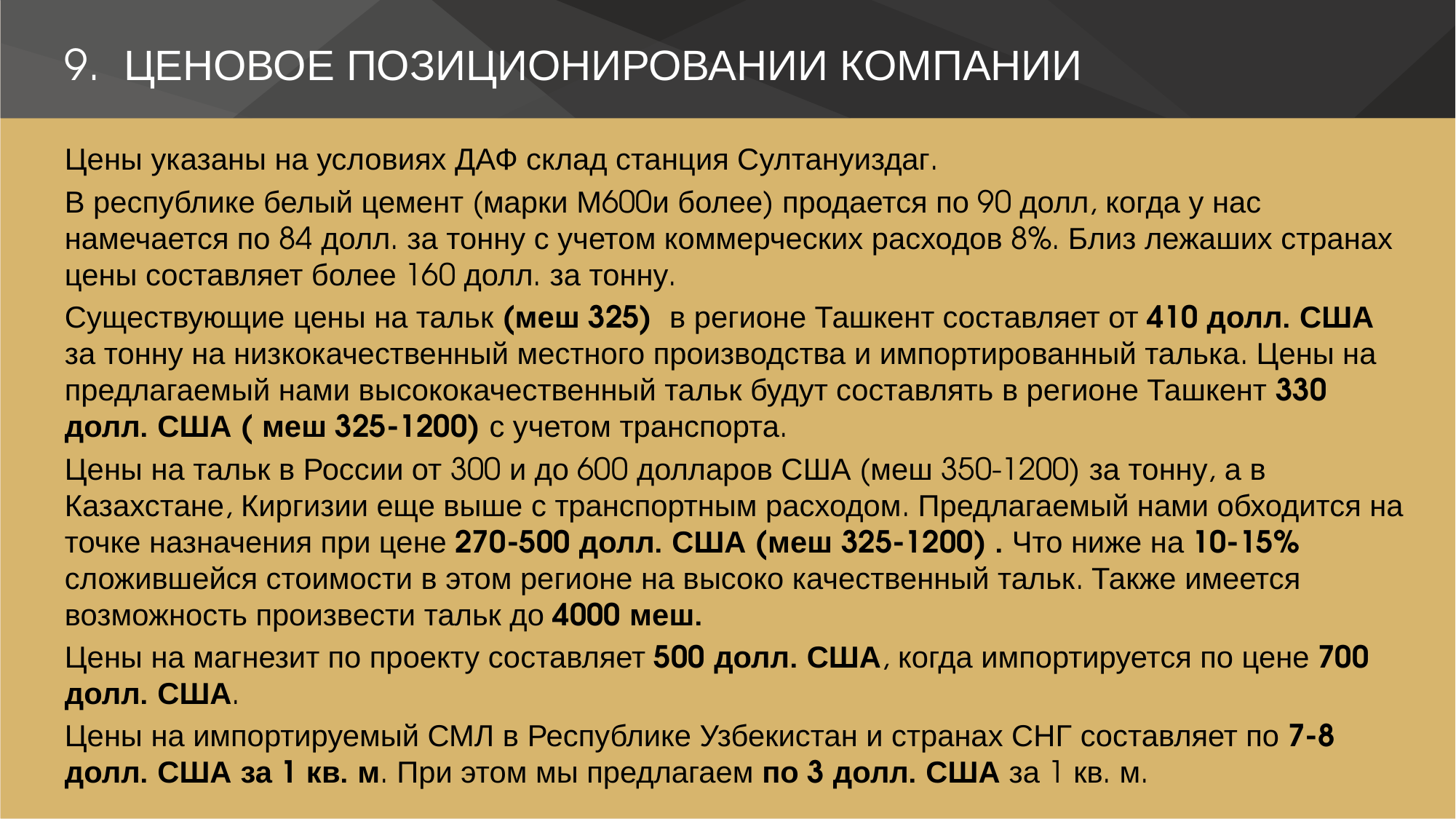

# 9.  ЦЕНОВОЕ ПОЗИЦИОНИРОВАНИИ КОМПАНИИ
Цены указаны на условиях ДАФ склад станция Султануиздаг.
В республике белый цемент (марки М600и более) продается по 90 долл, когда у нас намечается по 84 долл. за тонну с учетом коммерческих расходов 8%. Близ лежаших странах цены составляет более 160 долл. за тонну.
Существующие цены на тальк (меш 325)  в регионе Ташкент составляет от 410 долл. США за тонну на низкокачественный местного производства и импортированный талька. Цены на предлагаемый нами высококачественный тальк будут составлять в регионе Ташкент 330 долл. США ( меш 325-1200) с учетом транспорта.
Цены на тальк в России от 300 и до 600 долларов США (меш 350-1200) за тонну, а в Казахстане, Киргизии еще выше с транспортным расходом. Предлагаемый нами обходится на точке назначения при цене 270-500 долл. США (меш 325-1200) . Что ниже на 10-15% сложившейся стоимости в этом регионе на высоко качественный тальк. Также имеется возможность произвести тальк до 4000 меш.
Цены на магнезит по проекту составляет 500 долл. США, когда импортируется по цене 700 долл. США.
Цены на импортируемый СМЛ в Республике Узбекистан и странах СНГ составляет по 7-8 долл. США за 1 кв. м. При этом мы предлагаем по 3 долл. США за 1 кв. м.